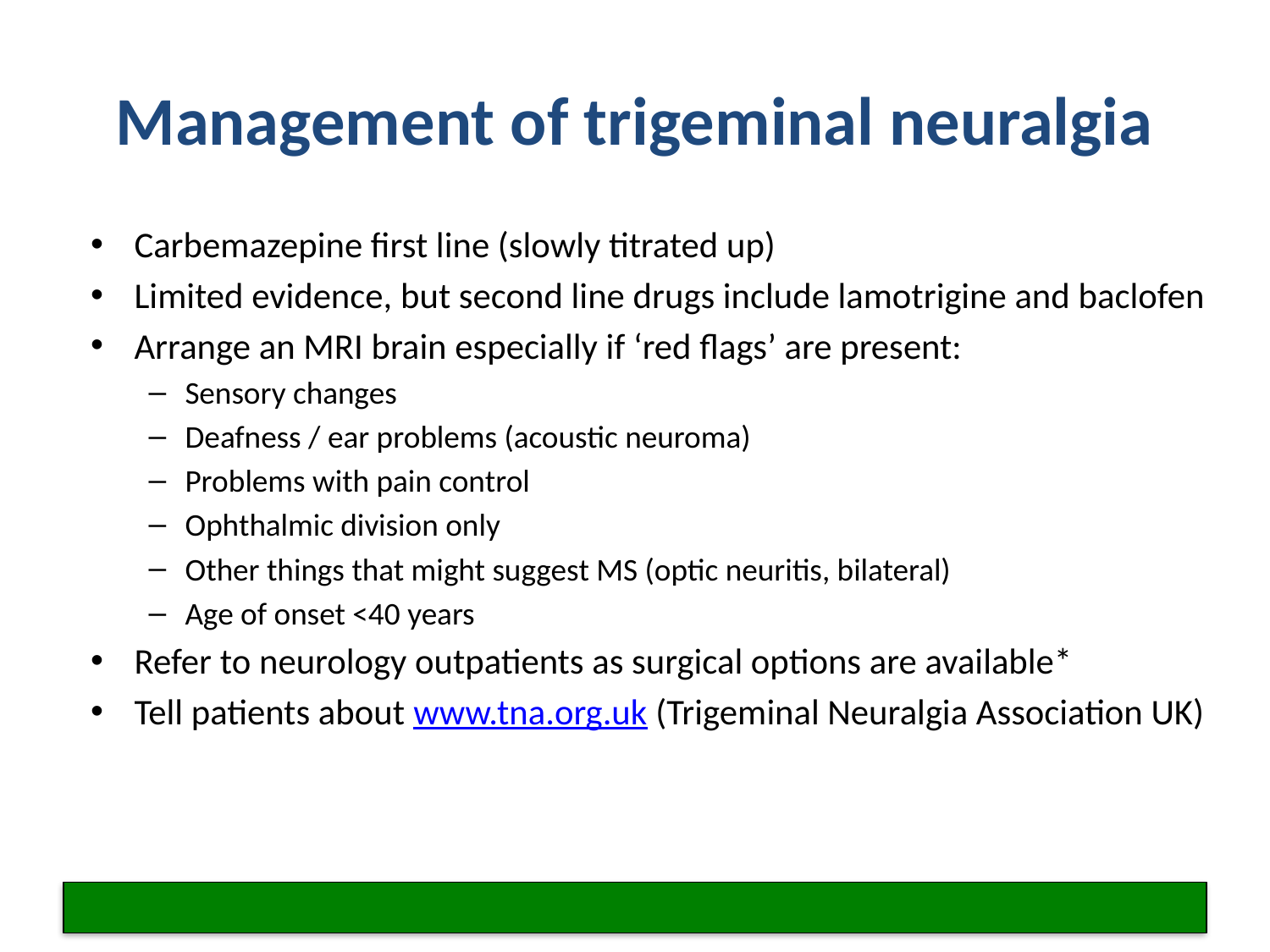

# Management of trigeminal neuralgia
Carbemazepine first line (slowly titrated up)
Limited evidence, but second line drugs include lamotrigine and baclofen
Arrange an MRI brain especially if ‘red flags’ are present:
Sensory changes
Deafness / ear problems (acoustic neuroma)
Problems with pain control
Ophthalmic division only
Other things that might suggest MS (optic neuritis, bilateral)
Age of onset <40 years
Refer to neurology outpatients as surgical options are available*
Tell patients about www.tna.org.uk (Trigeminal Neuralgia Association UK)